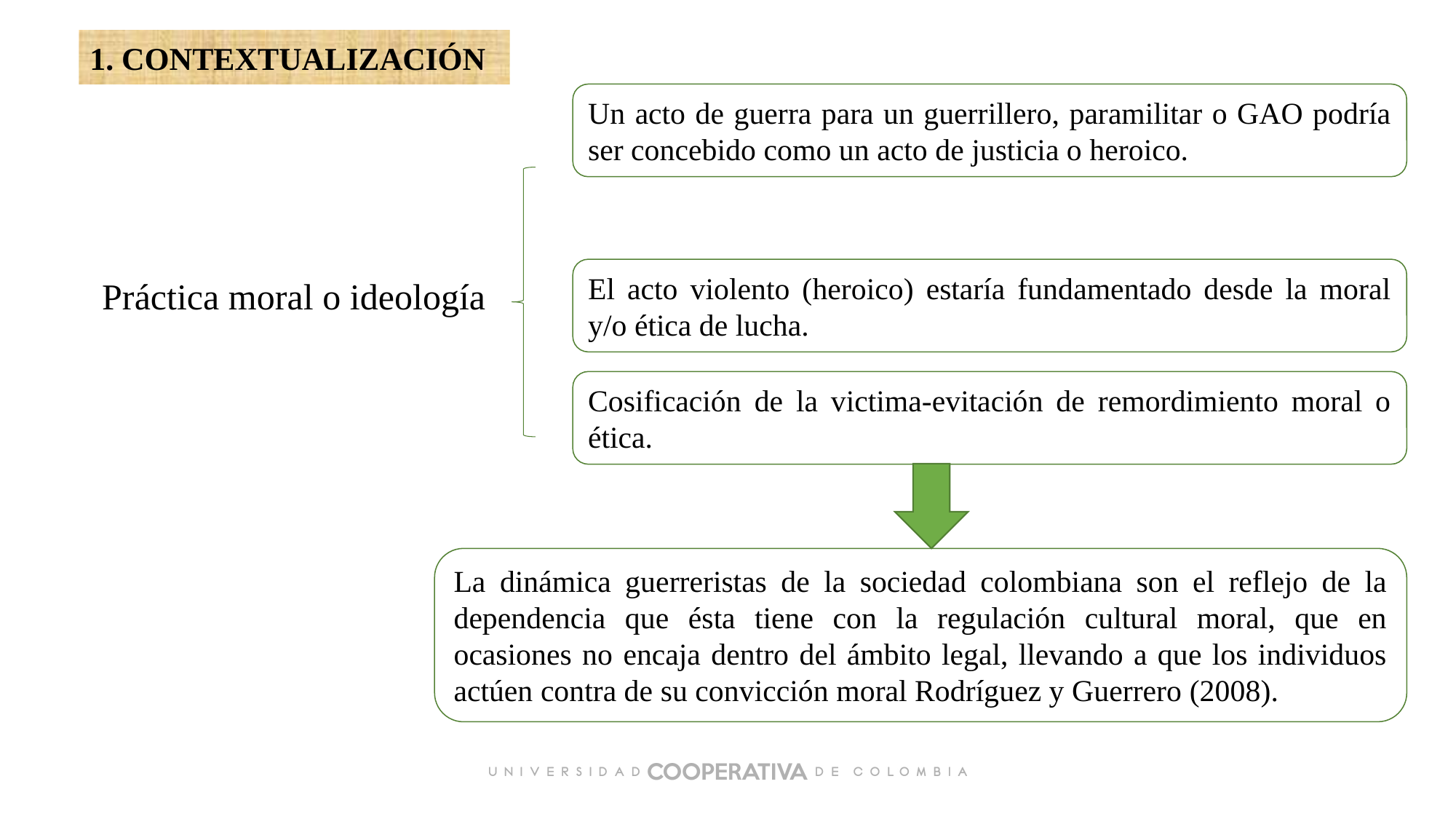

1. CONTEXTUALIZACIÓN
Un acto de guerra para un guerrillero, paramilitar o GAO podría ser concebido como un acto de justicia o heroico.

El acto violento (heroico) estaría fundamentado desde la moral y/o ética de lucha.
Práctica moral o ideología
Cosificación de la victima-evitación de remordimiento moral o ética.

La dinámica guerreristas de la sociedad colombiana son el reflejo de la dependencia que ésta tiene con la regulación cultural moral, que en ocasiones no encaja dentro del ámbito legal, llevando a que los individuos actúen contra de su convicción moral Rodríguez y Guerrero (2008).